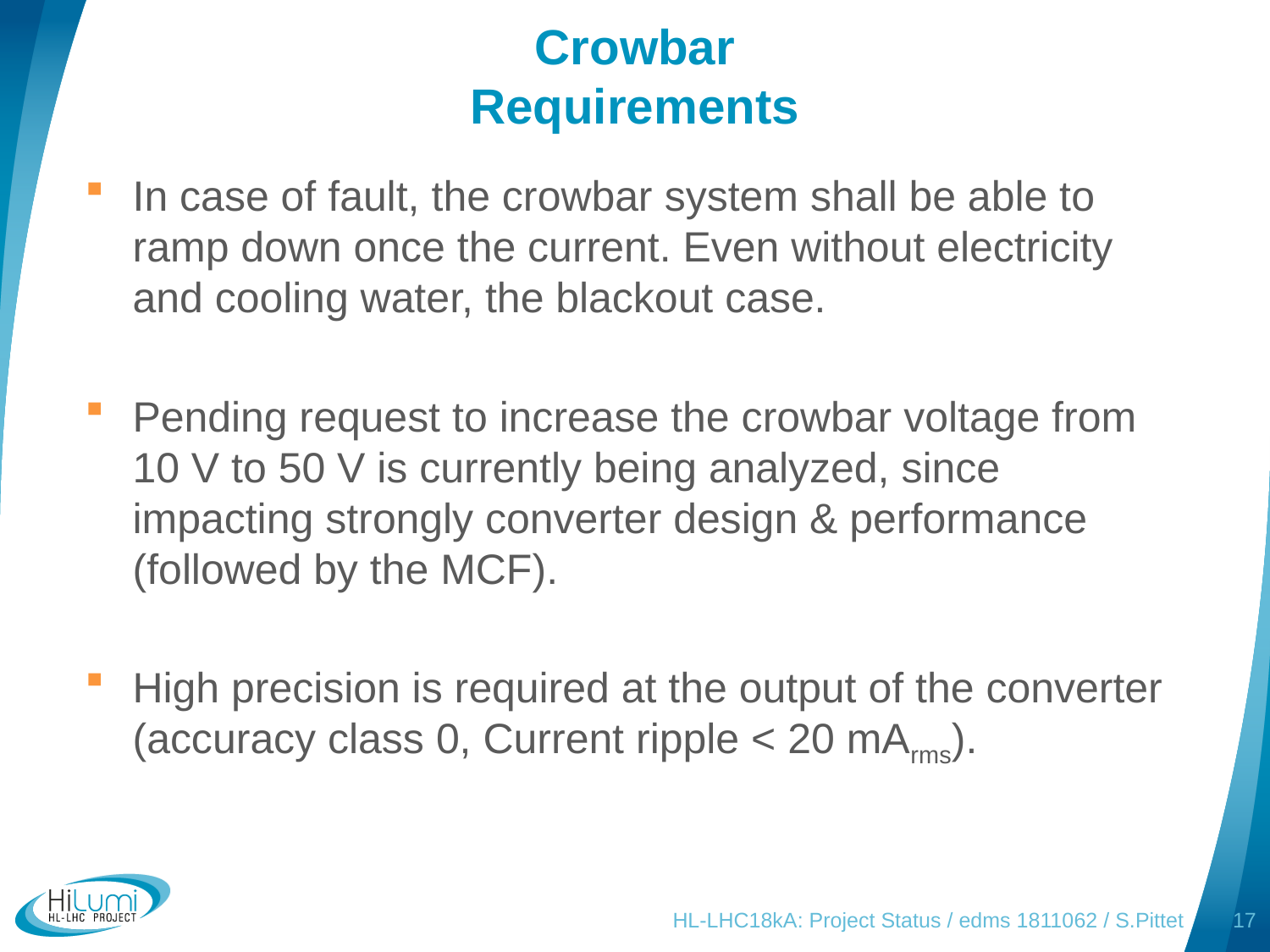

# Crowbar Requirements
In case of fault, the crowbar system shall be able to ramp down once the current. Even without electricity and cooling water, the blackout case.

Pending request to increase the crowbar voltage from 10 V to 50 V is currently being analyzed, since impacting strongly converter design & performance (followed by the MCF).

High precision is required at the output of the converter (accuracy class 0, Current ripple < 20 mArms).

HL-LHC18kA: Project Status / edms 1811062 / S.Pittet
17